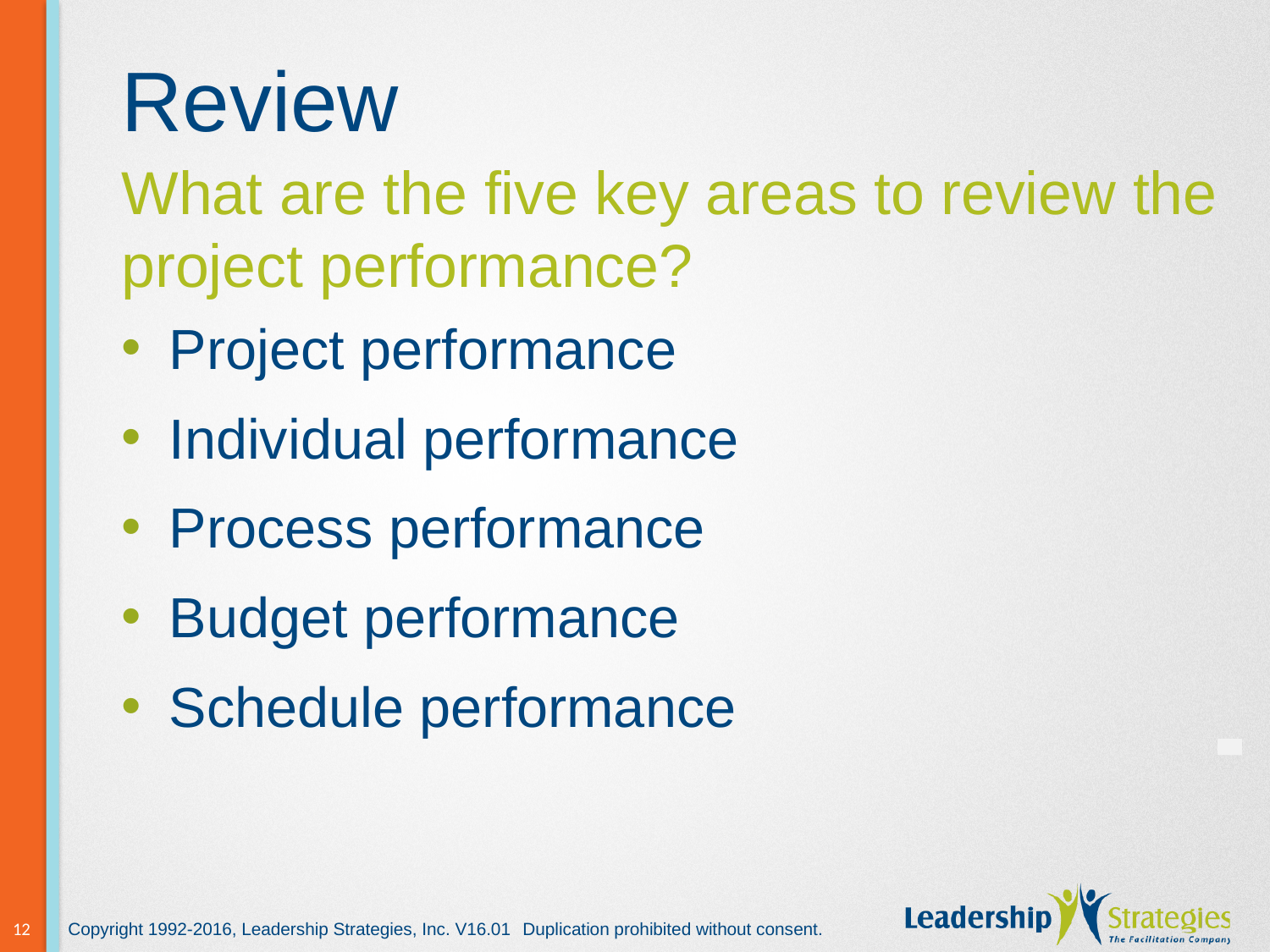

# Review
What are the five key areas to review the project performance?
Project performance
Individual performance
Process performance
Budget performance
Schedule performance
-
12